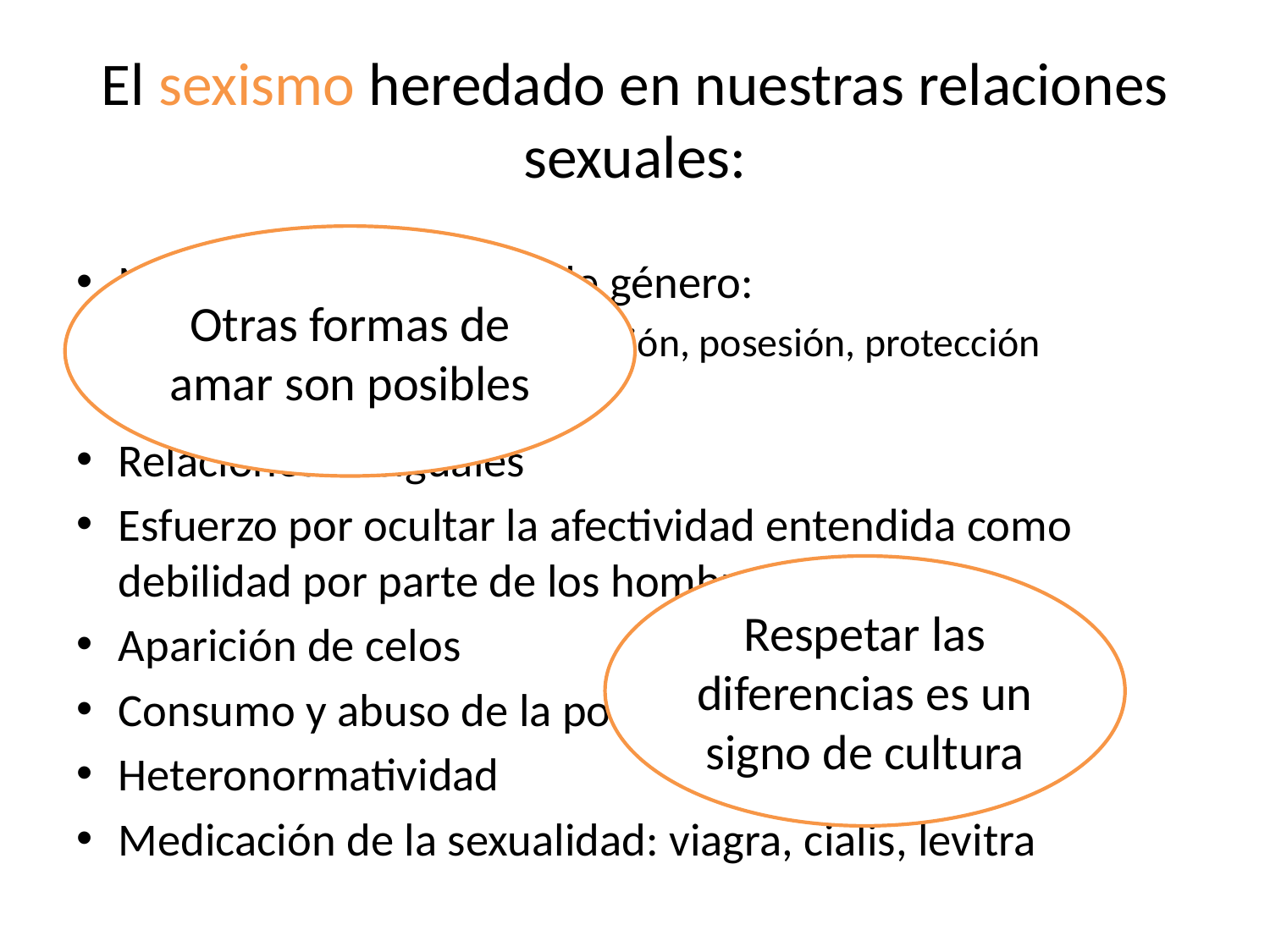

# El sexismo heredado en nuestras relaciones sexuales:
Otras formas de amar son posibles
Mandato fundamental de género:
Chicos -> conquista, imposición, posesión, protección
Chicas -> anulación del yo
Relacíones desiguales
Esfuerzo por ocultar la afectividad entendida como debilidad por parte de los hombres
Aparición de celos
Consumo y abuso de la pornografía
Heteronormatividad
Medicación de la sexualidad: viagra, cialis, levitra
Respetar las diferencias es un signo de cultura